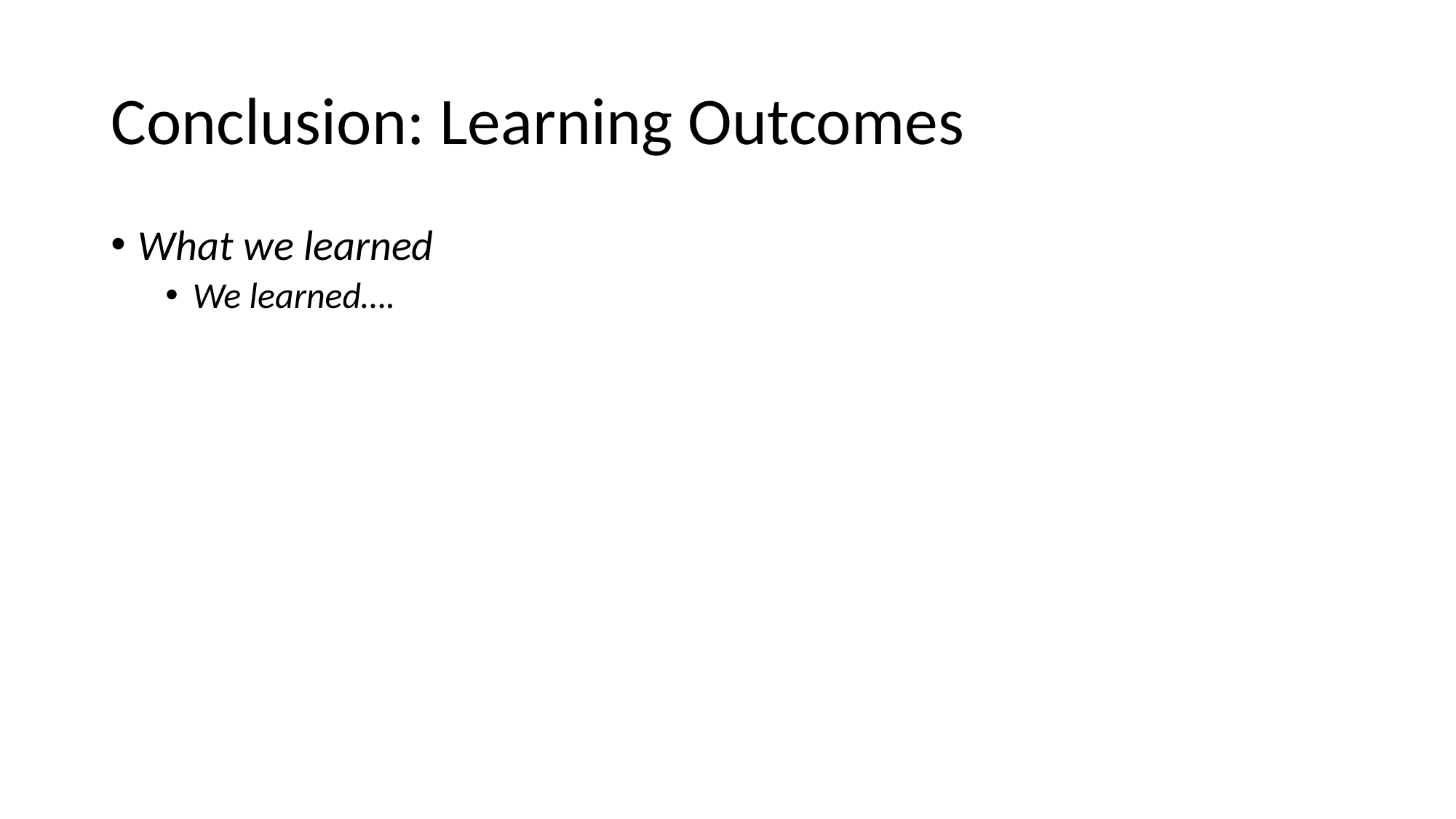

# Conclusion: Learning Outcomes
What we learned
We learned….